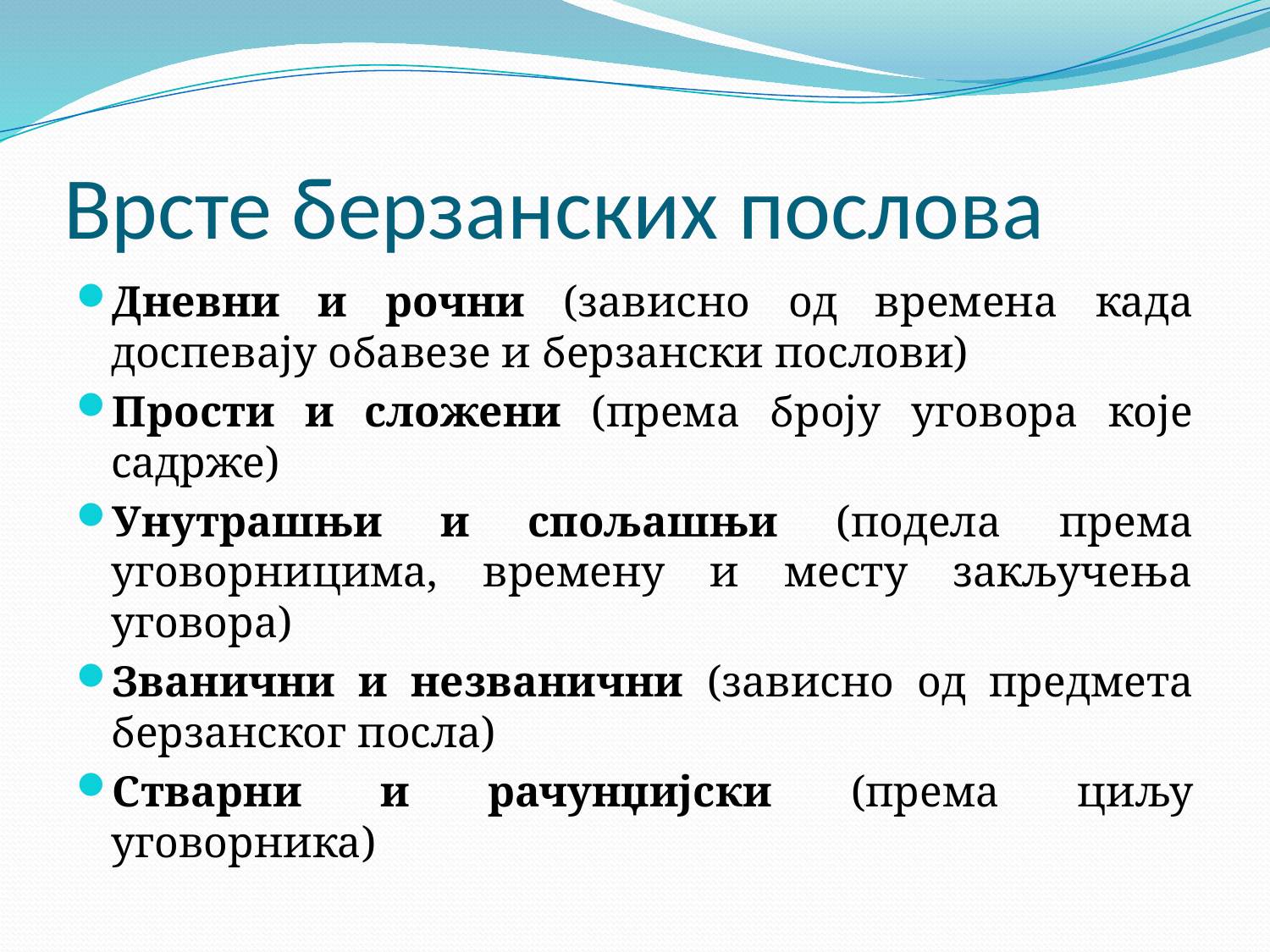

# Врсте берзанских послова
Дневни и рочни (зависно од времена када доспевају обавезе и берзански послови)
Прости и сложени (према броју уговора које садрже)
Унутрашњи и спољашњи (подела према уговорницима, времену и месту закључења уговора)
Званични и незванични (зависно од предмета берзанског посла)
Стварни и рачунџијски (према циљу уговорника)